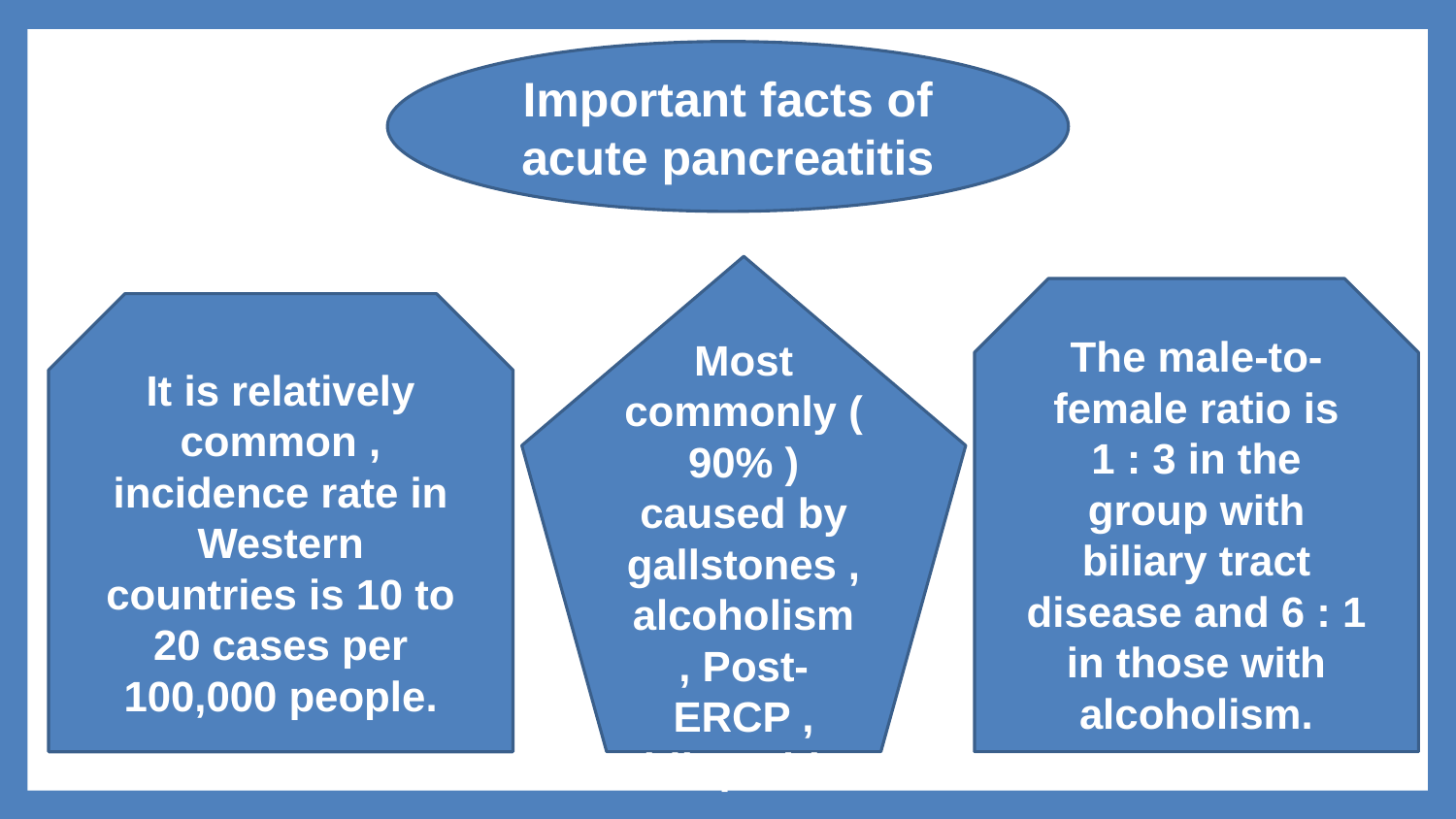

Important facts of acute pancreatitis
Most commonly ( 90% ) caused by gallstones , alcoholism , Post-ERCP , idiopathic
The male-to-female ratio is 1 : 3 in the group with biliary tract disease and 6 : 1 in those with alcoholism.
It is relatively common , incidence rate in Western countries is 10 to 20 cases per 100,000 people.